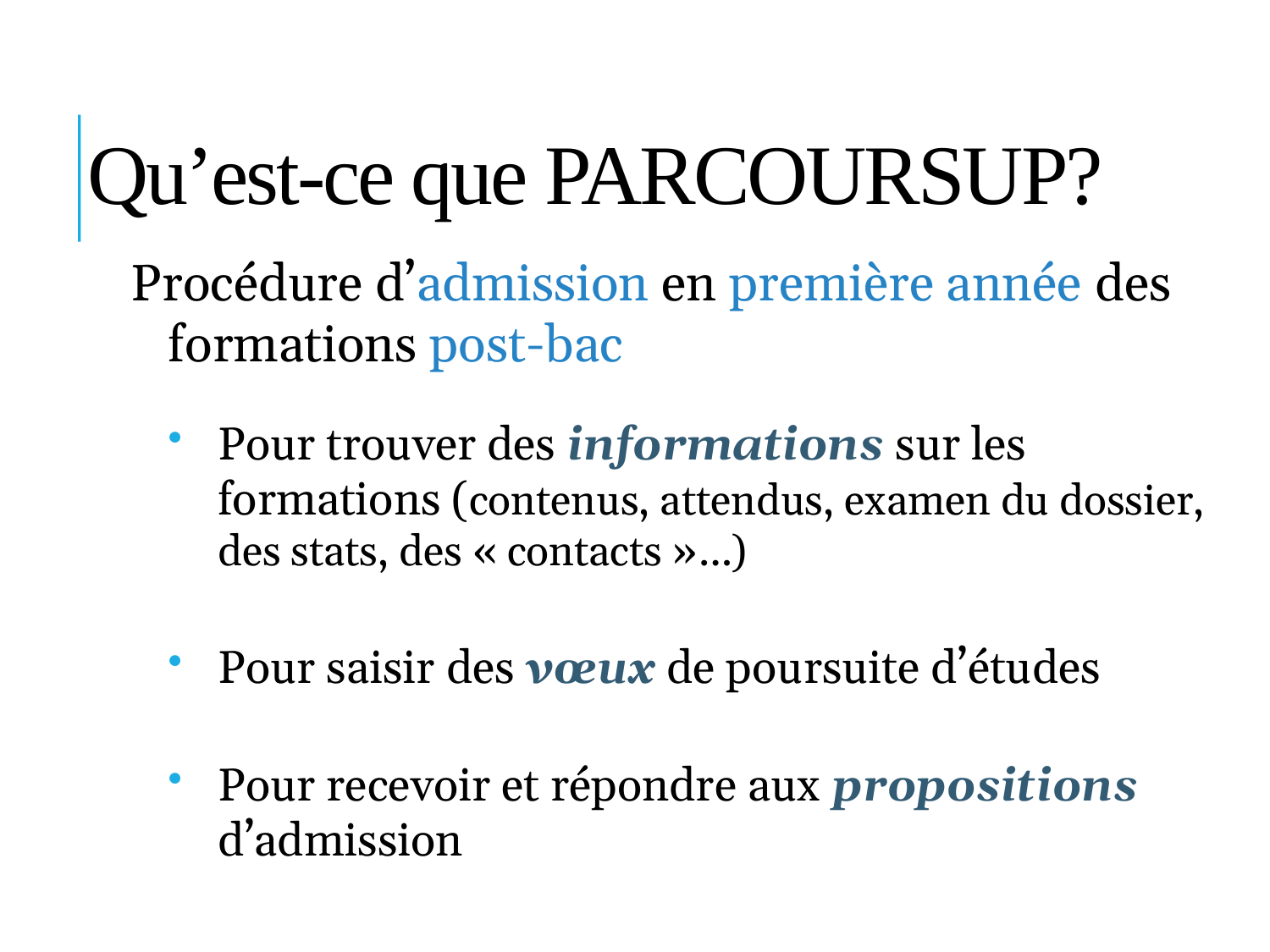

Qu’est-ce que PARCOURSUP?
 Procédure d’admission en première année des formations post-bac
Pour trouver des informations sur les formations (contenus, attendus, examen du dossier, des stats, des « contacts »…)
Pour saisir des vœux de poursuite d’études
Pour recevoir et répondre aux propositions d’admission